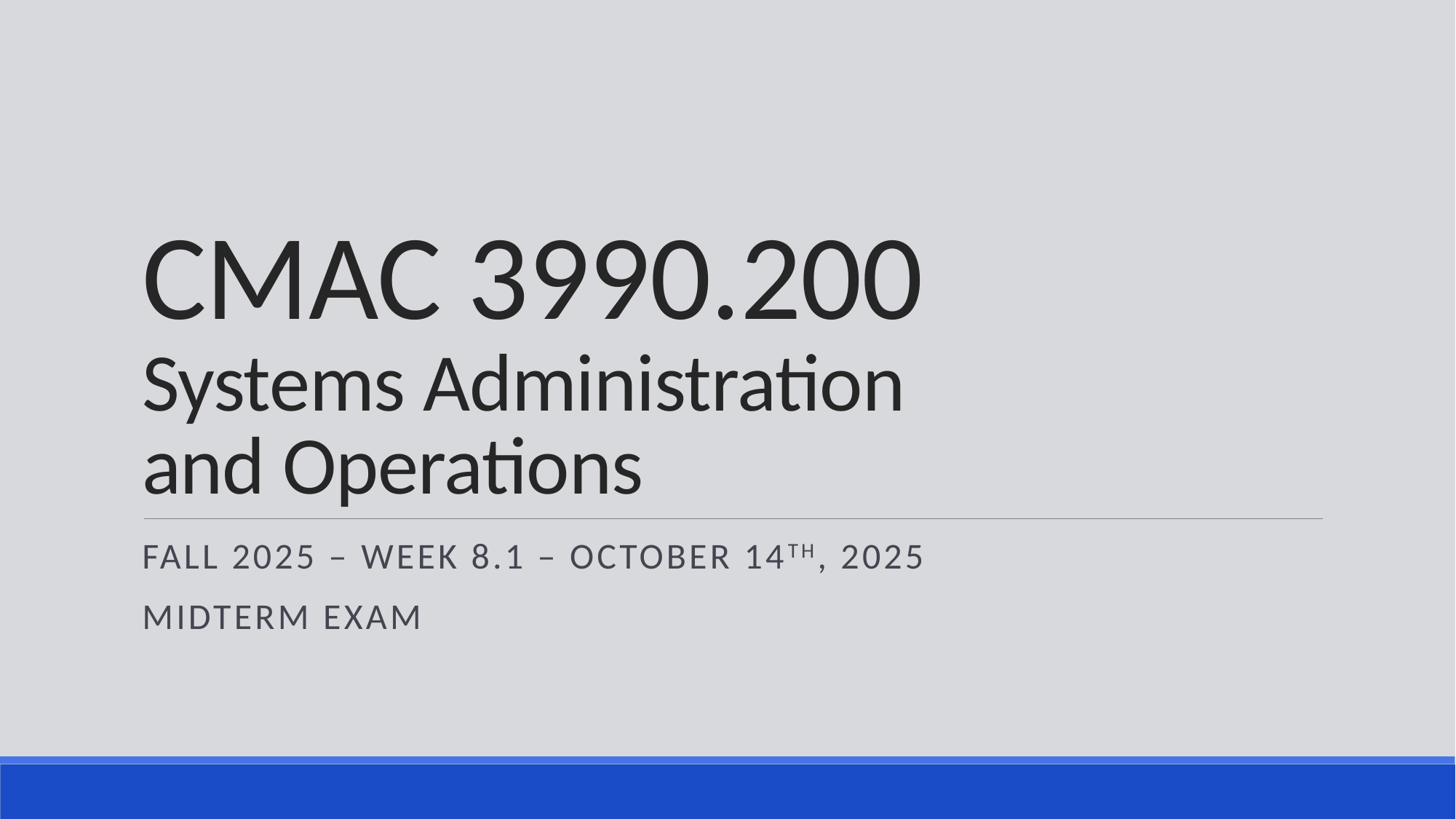

# CMAC 3990.200 Systems Administration and Operations
Fall 2025 – Week 8.1 – October 14th, 2025
Midterm Exam